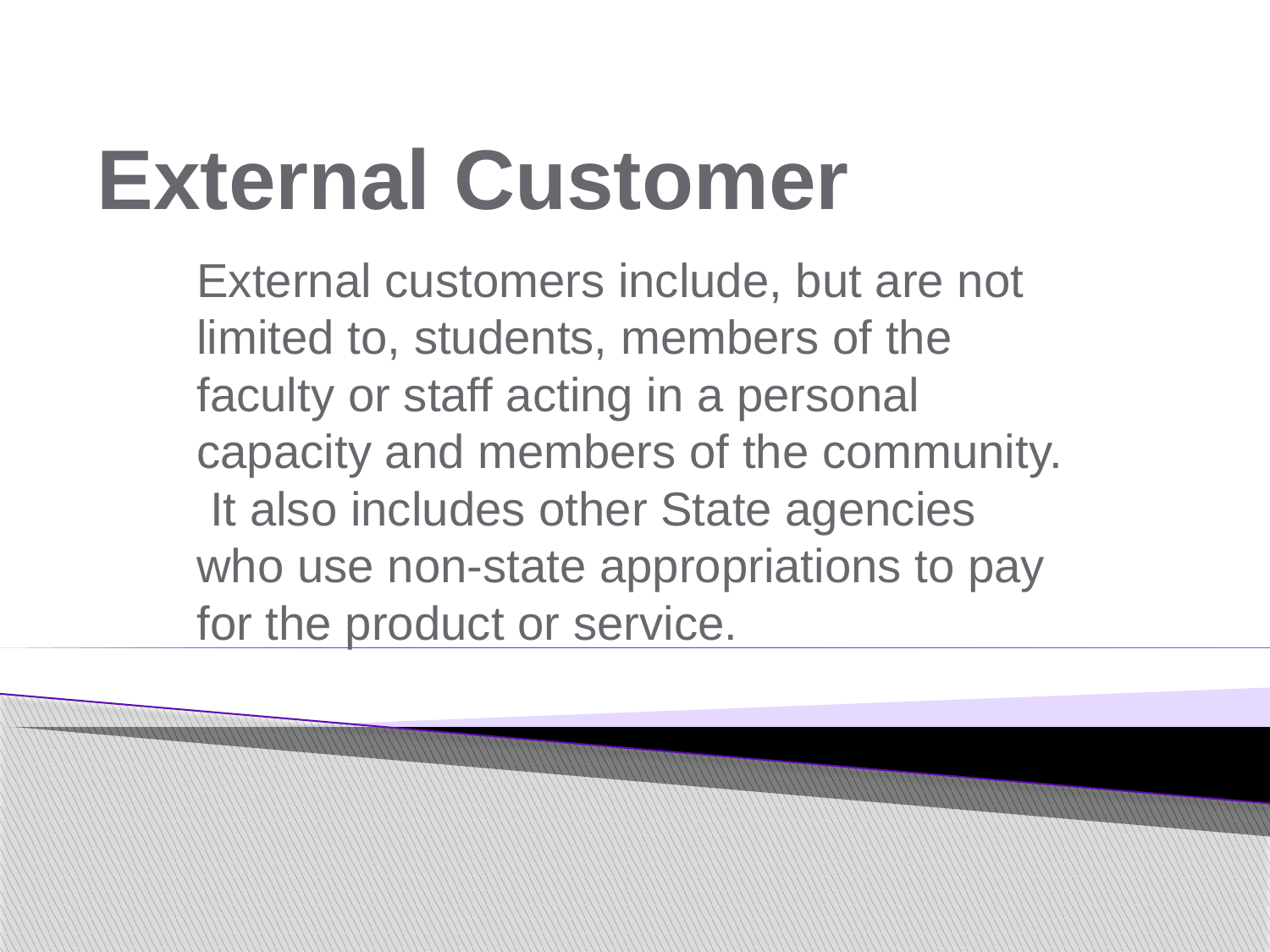

# External Customer
External customers include, but are not limited to, students, members of the faculty or staff acting in a personal capacity and members of the community.  It also includes other State agencies who use non-state appropriations to pay for the product or service.